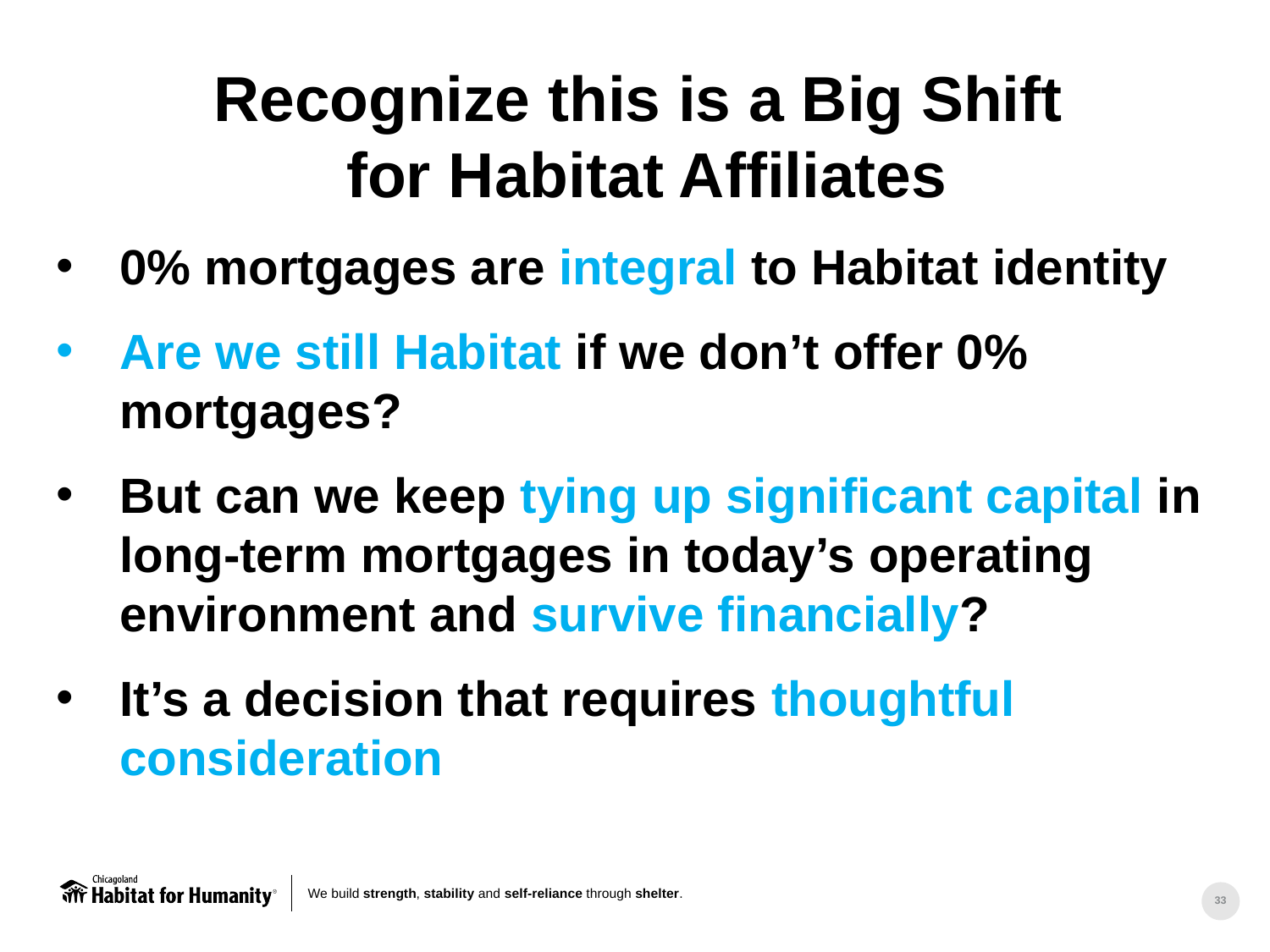

Recognize this is a Big Shift
for Habitat Affiliates

0% mortgages are integral to Habitat identity

Are we still Habitat if we don’t offer 0% mortgages?

But can we keep tying up significant capital in long-term mortgages in today’s operating environment and survive financially?

It’s a decision that requires thoughtful consideration